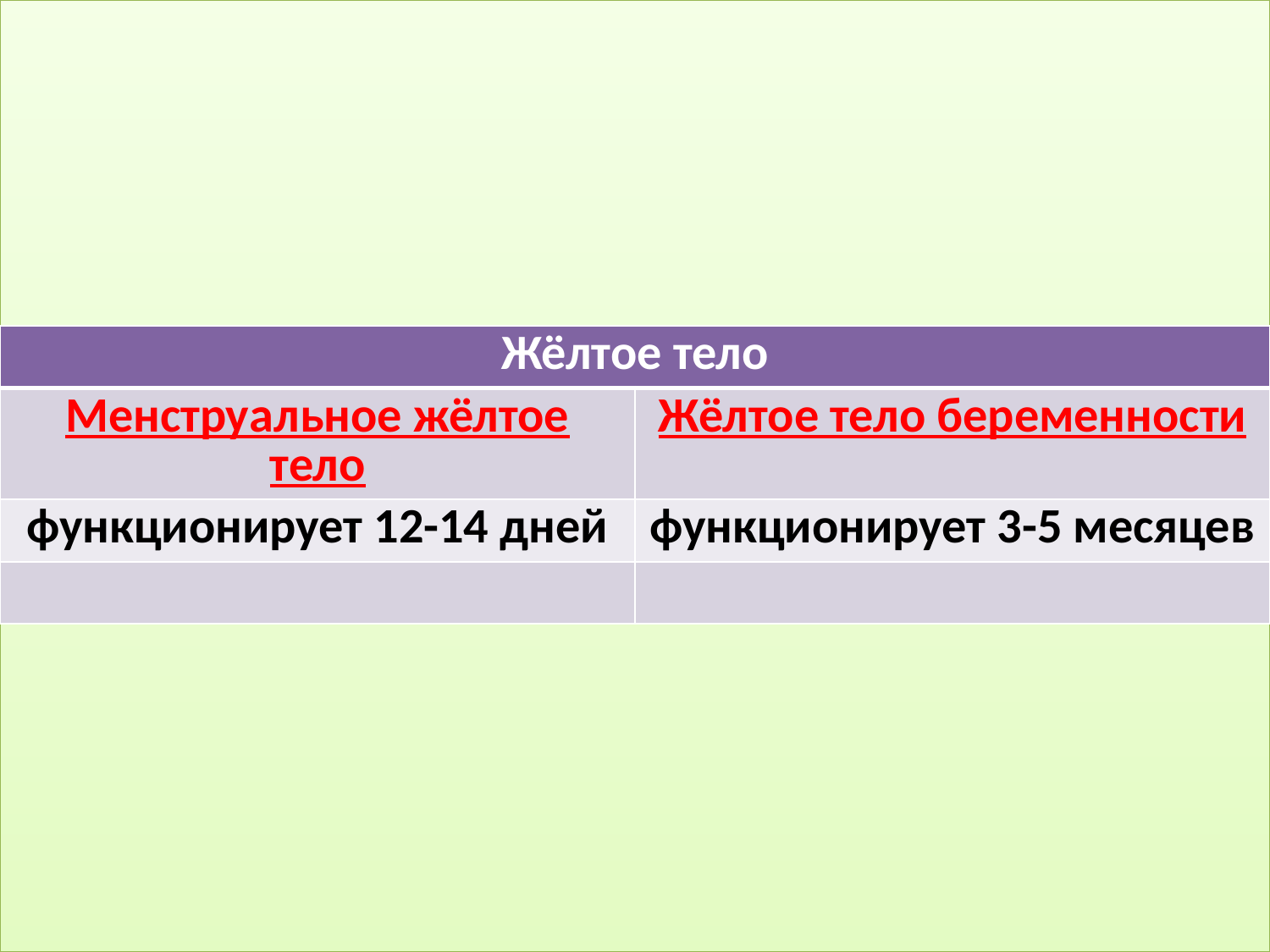

#
| Жёлтое тело |  |
| --- | --- |
| Менструальное жёлтое тело | Жёлтое тело беременности |
| функционирует 12-14 дней | функционирует 3-5 месяцев |
|  |  |